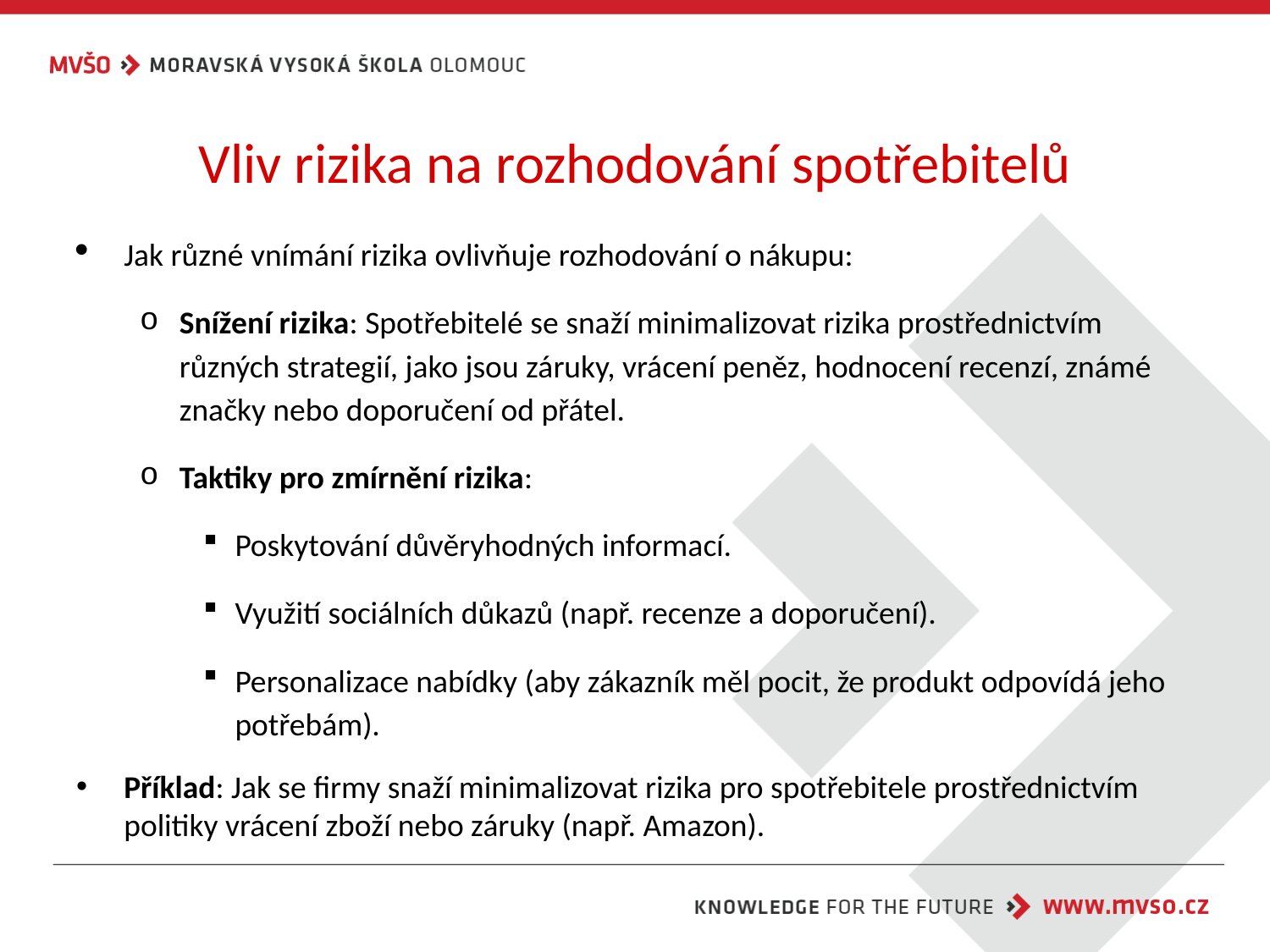

# Vliv rizika na rozhodování spotřebitelů
Jak různé vnímání rizika ovlivňuje rozhodování o nákupu:
Snížení rizika: Spotřebitelé se snaží minimalizovat rizika prostřednictvím různých strategií, jako jsou záruky, vrácení peněz, hodnocení recenzí, známé značky nebo doporučení od přátel.
Taktiky pro zmírnění rizika:
Poskytování důvěryhodných informací.
Využití sociálních důkazů (např. recenze a doporučení).
Personalizace nabídky (aby zákazník měl pocit, že produkt odpovídá jeho potřebám).
Příklad: Jak se firmy snaží minimalizovat rizika pro spotřebitele prostřednictvím politiky vrácení zboží nebo záruky (např. Amazon).